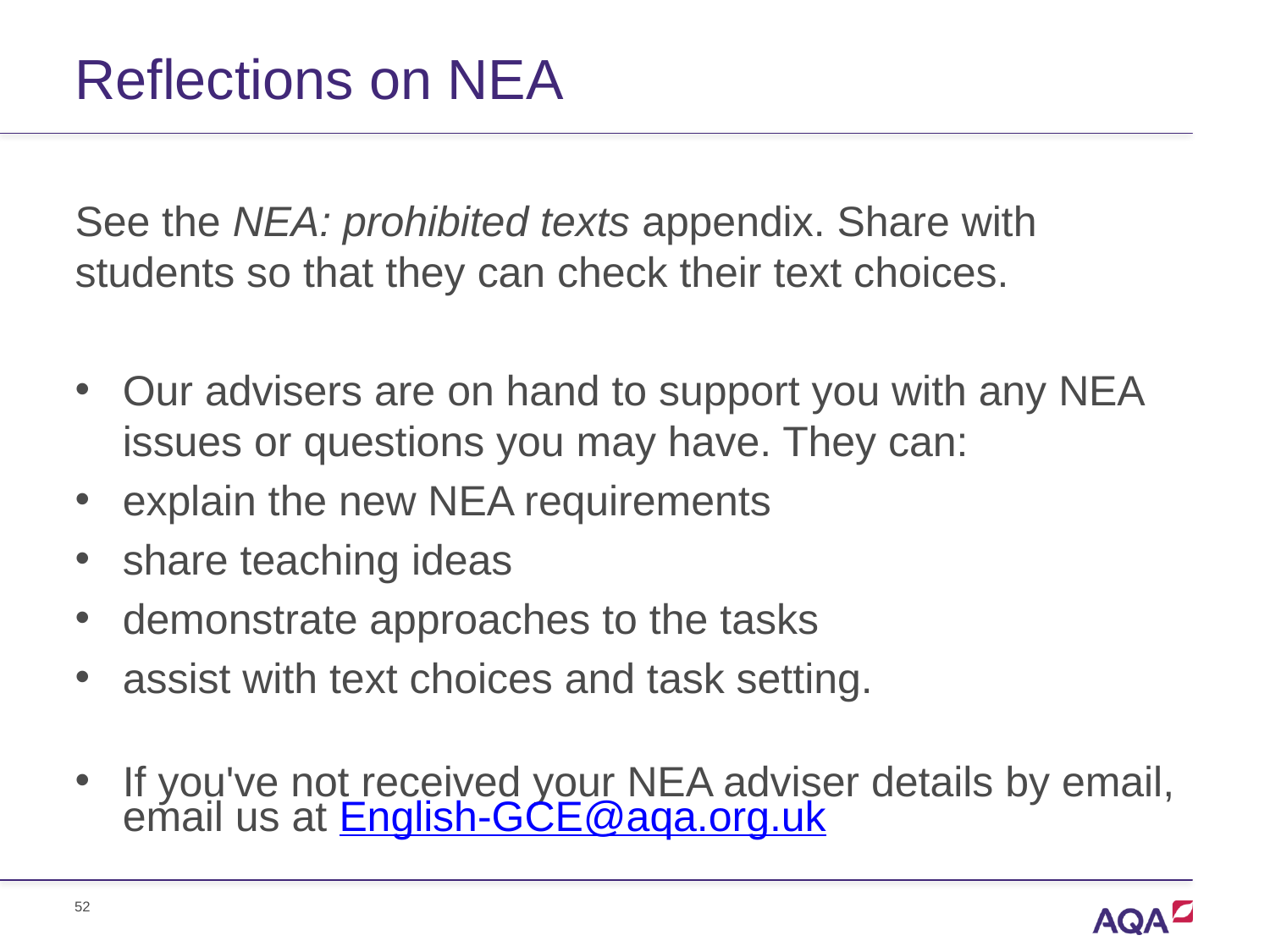

# Reflections on NEA
See the NEA: prohibited texts appendix. Share with students so that they can check their text choices.

Our advisers are on hand to support you with any NEA issues or questions you may have. They can:
explain the new NEA requirements
share teaching ideas
demonstrate approaches to the tasks
assist with text choices and task setting.

If you've not received your NEA adviser details by email, email us at English-GCE@aqa.org.uk

52